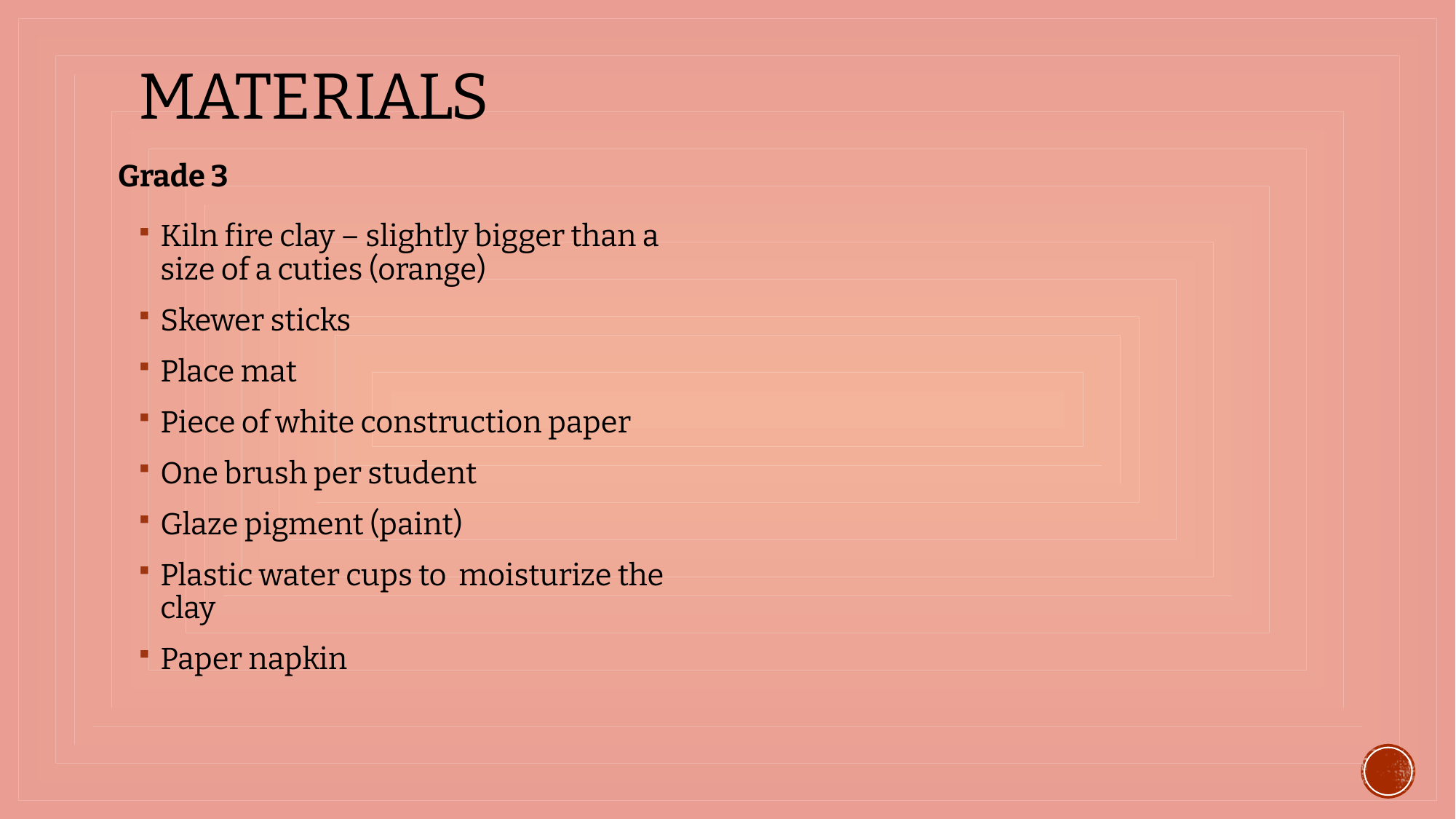

# Materials

Grade 3

Kiln fire clay – slightly bigger than a size of a cuties (orange)
Skewer sticks
Place mat
Piece of white construction paper
One brush per student
Glaze pigment (paint)
Plastic water cups to  moisturize the clay
Paper napkin